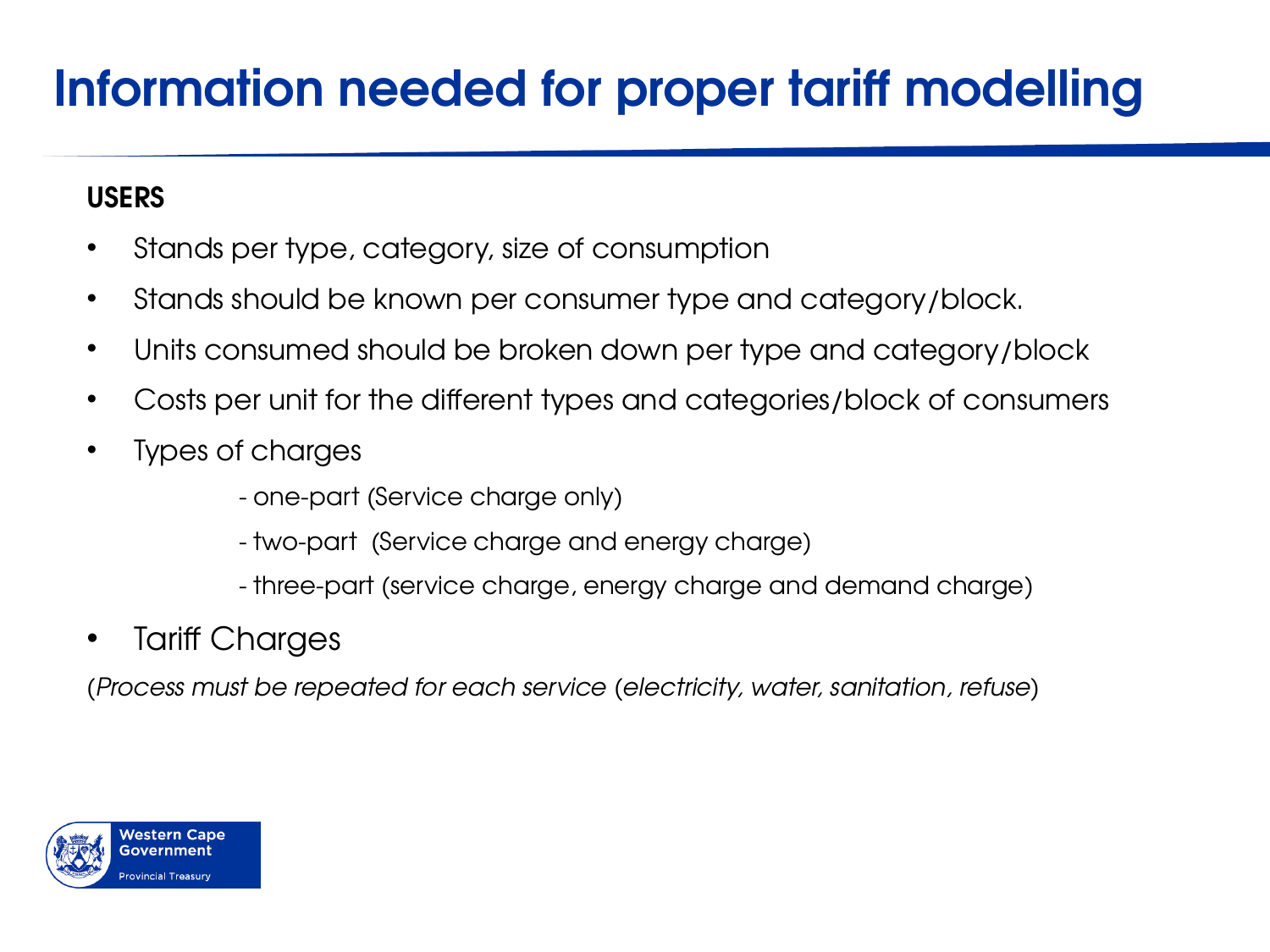

# Information needed for proper tariff modelling
USERS
Stands per type, category, size of consumption
Stands should be known per consumer type and category/block.
Units consumed should be broken down per type and category/block
Costs per unit for the different types and categories/block of consumers
Types of charges
	- one-part (Service charge only)
	- two-part  (Service charge and energy charge)
	- three-part (service charge, energy charge and demand charge)
Tariff Charges
(Process must be repeated for each service (electricity, water, sanitation, refuse)